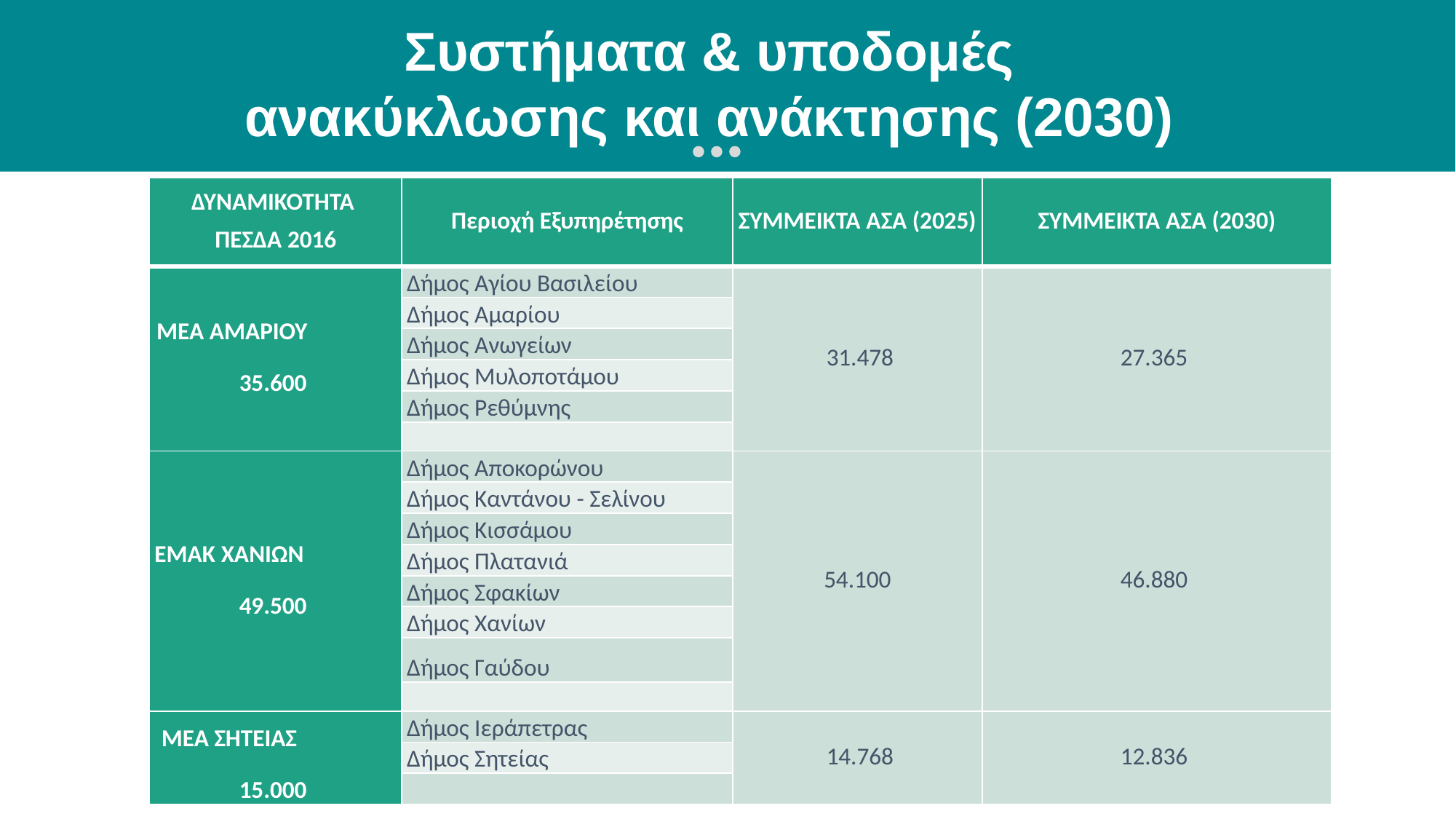

Συστήματα & υποδομές
ανακύκλωσης και ανάκτησης (2030)

| ΔΥΝΑΜΙΚΟΤΗΤΑ ΠΕΣΔΑ 2016 | Περιοχή Εξυπηρέτησης | ΣΥΜΜΕΙΚΤΑ ΑΣΑ (2025) | ΣΥΜΜΕΙΚΤΑ ΑΣΑ (2030) |
| --- | --- | --- | --- |
| ΜΕΑ ΑΜΑΡΙΟΥ 35.600 | Δήμος Αγίου Βασιλείου | 31.478 | 27.365 |
|  | Δήμος Αμαρίου |  |  |
|  | Δήμος Ανωγείων |  |  |
|  | Δήμος Μυλοποτάμου |  |  |
|  | Δήμος Ρεθύμνης |  |  |
|  |  |  |  |
| ΕΜΑΚ ΧΑΝΙΩΝ 49.500 | Δήμος Αποκορώνου | 54.100 | 46.880 |
|  | Δήμος Καντάνου - Σελίνου |  |  |
|  | Δήμος Κισσάμου |  |  |
|  | Δήμος Πλατανιά |  |  |
|  | Δήμος Σφακίων |  |  |
|  | Δήμος Χανίων |  |  |
|  | Δήμος Γαύδου |  |  |
|  |  |  |  |
| ΜΕΑ ΣΗΤΕΙΑΣ 15.000 | Δήμος Ιεράπετρας | 14.768 | 12.836 |
|  | Δήμος Σητείας |  |  |
|  |  |  |  |